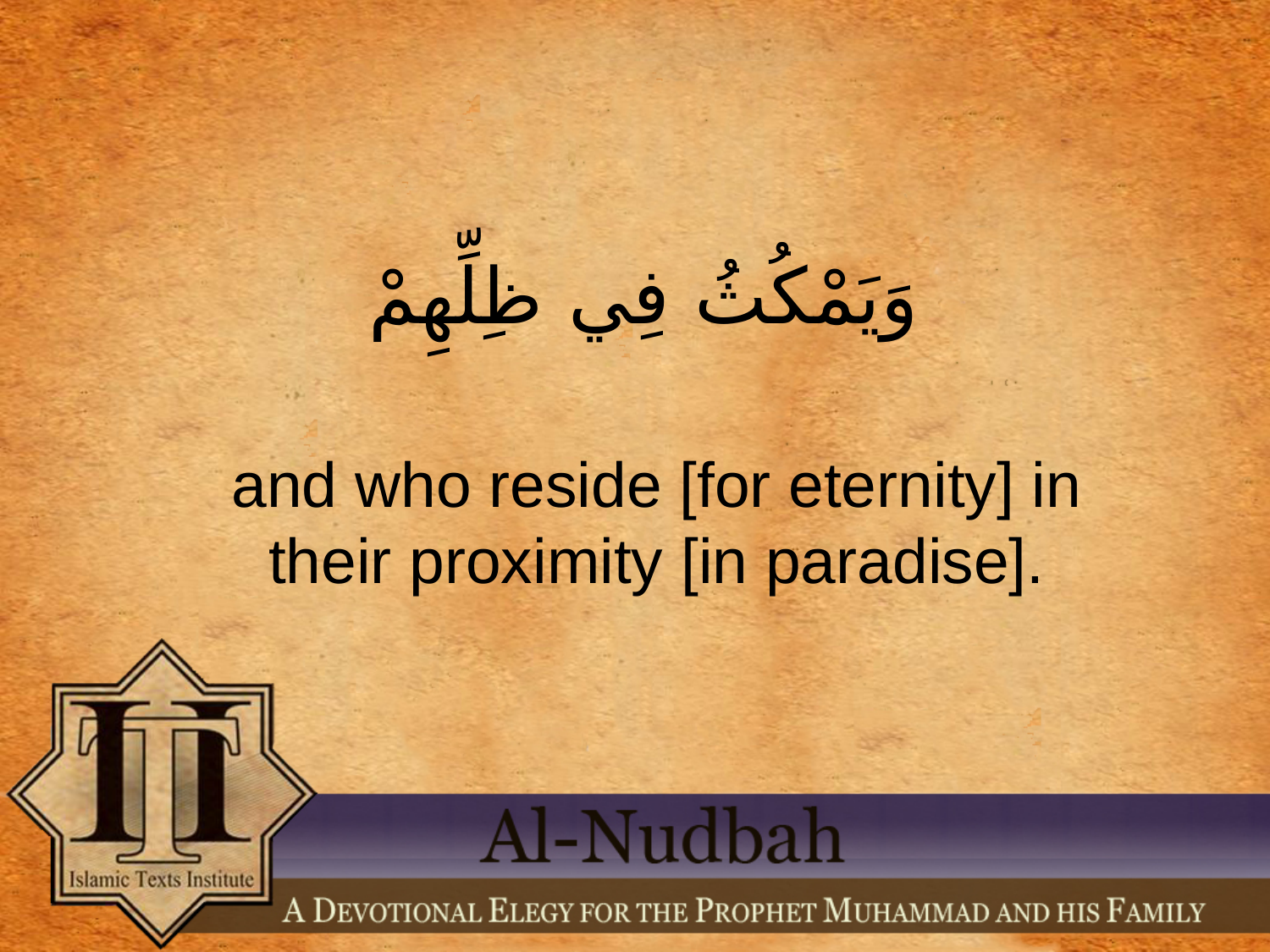

وَيَمْكُثُ فِي ظِلِّهِمْ
and who reside [for eternity] in their proximity [in paradise].